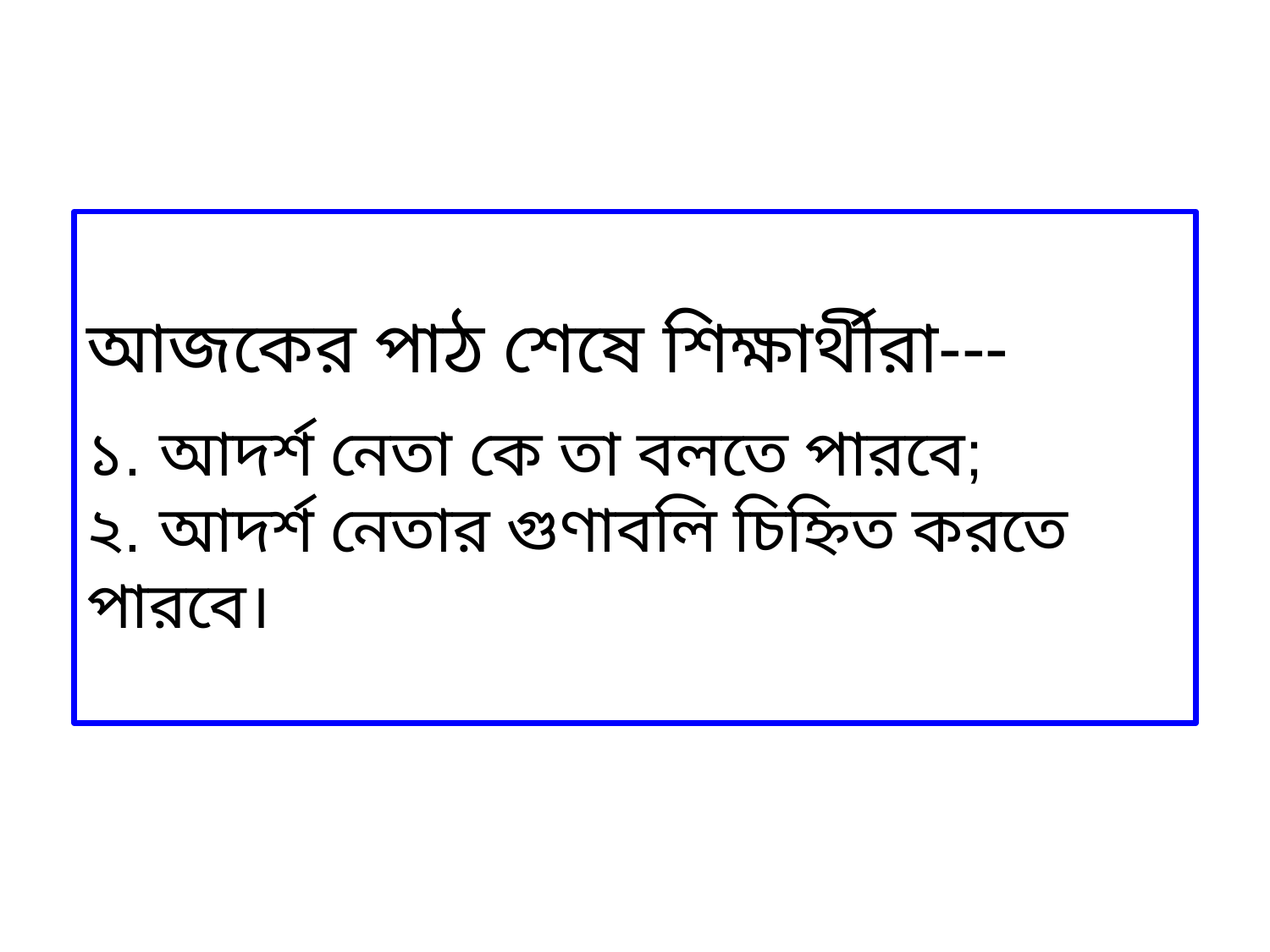

আজকের পাঠ শেষে শিক্ষার্থীরা---

১. আদর্শ নেতা কে তা বলতে পারবে;
২. আদর্শ নেতার গুণাবলি চিহ্নিত করতে পারবে।